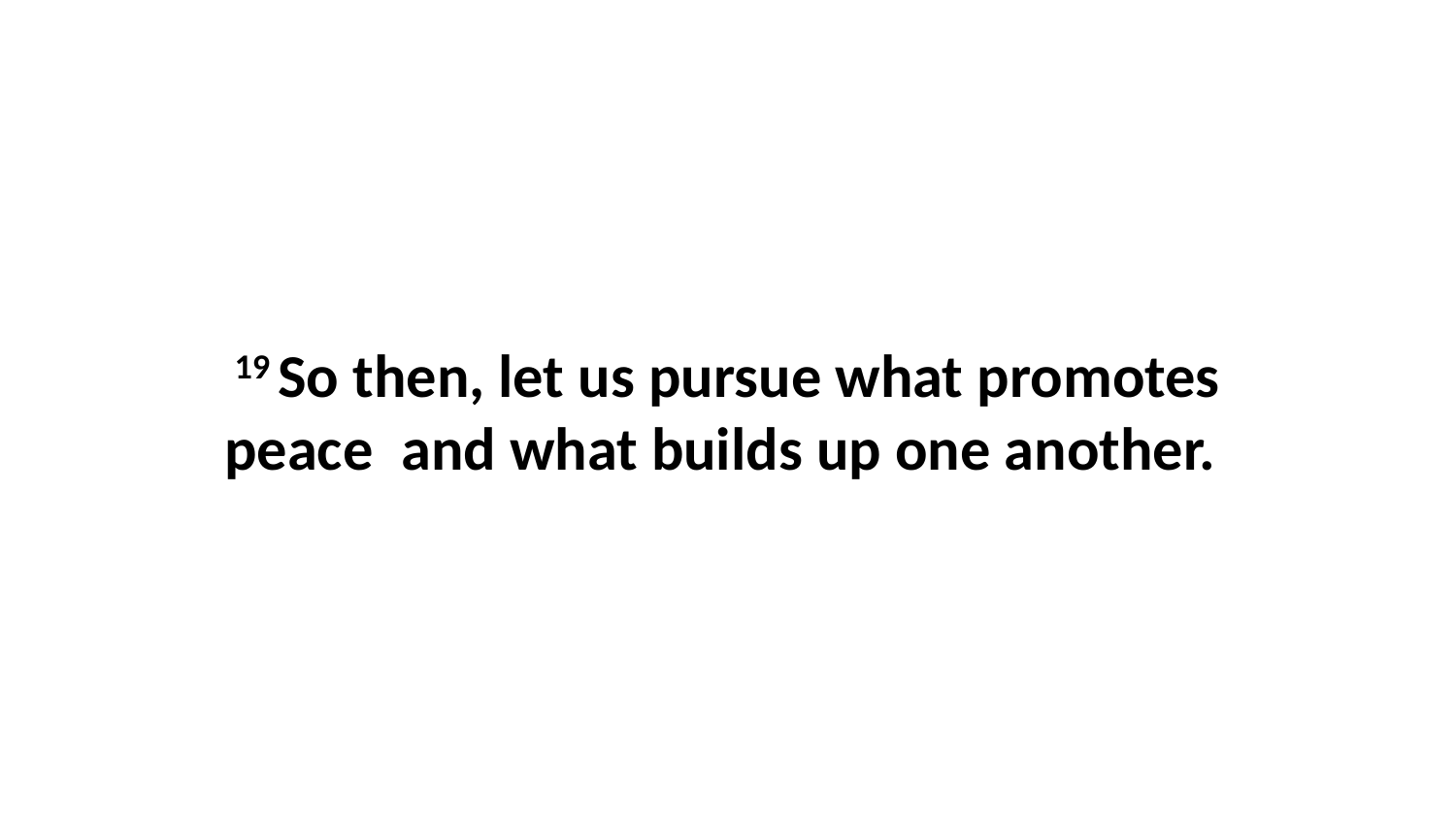

19 So then, let us pursue what promotes peace  and what builds up one another.